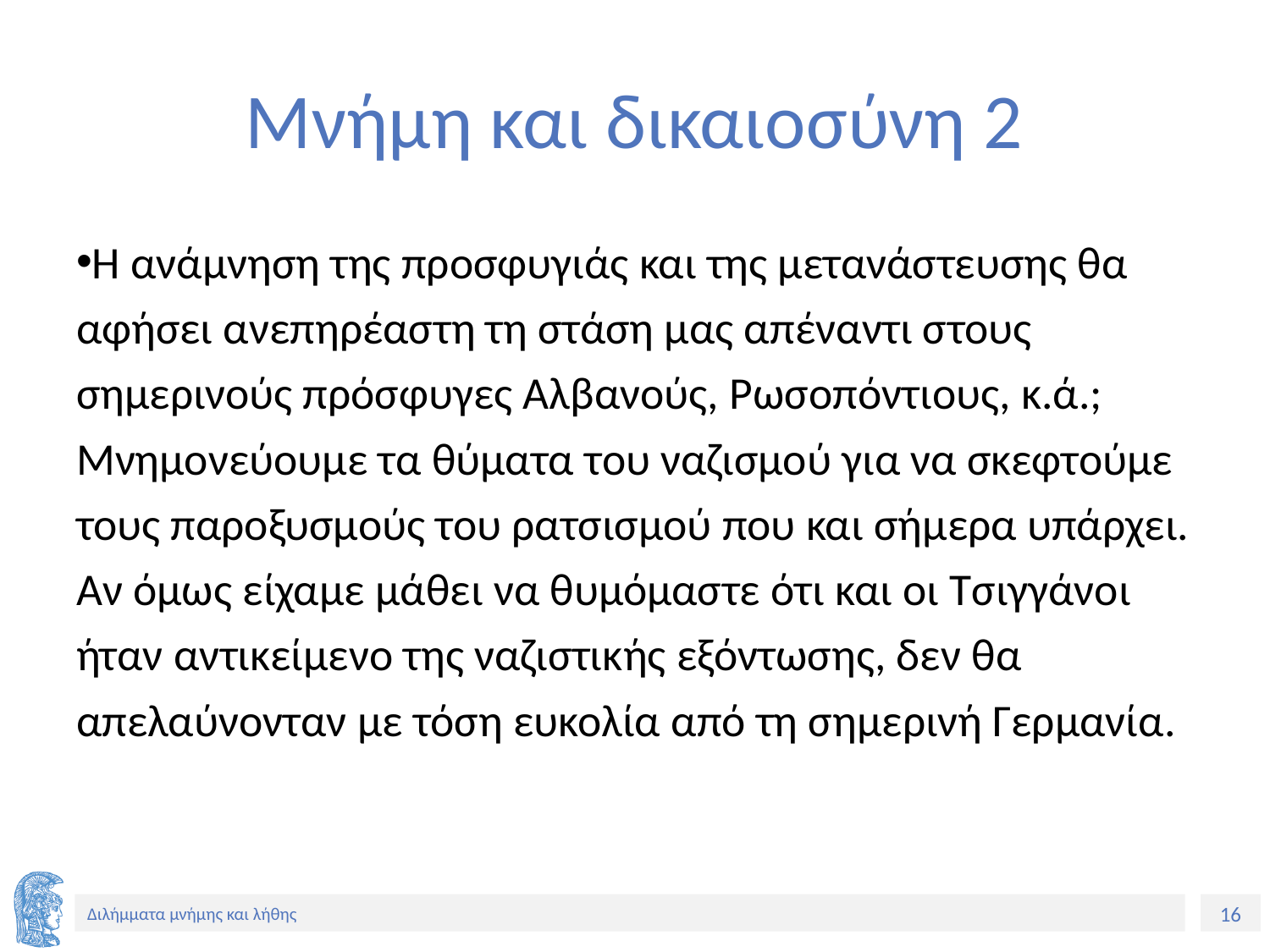

# Μνήμη και δικαιοσύνη 2
Η ανάμνηση της προσφυγιάς και της μετανάστευσης θα αφήσει ανεπηρέαστη τη στάση μας απέναντι στους σημερινούς πρόσφυγες Αλβανούς, Ρωσοπόντιους, κ.ά.; Μνημονεύουμε τα θύματα του ναζισμού για να σκεφτούμε τους παροξυσμούς του ρατσισμού που και σήμερα υπάρχει. Αν όμως είχαμε μάθει να θυμόμαστε ότι και οι Τσιγγάνοι ήταν αντικείμενο της ναζιστικής εξόντωσης, δεν θα  απελαύνονταν με τόση ευκολία από τη σημερινή Γερμανία.